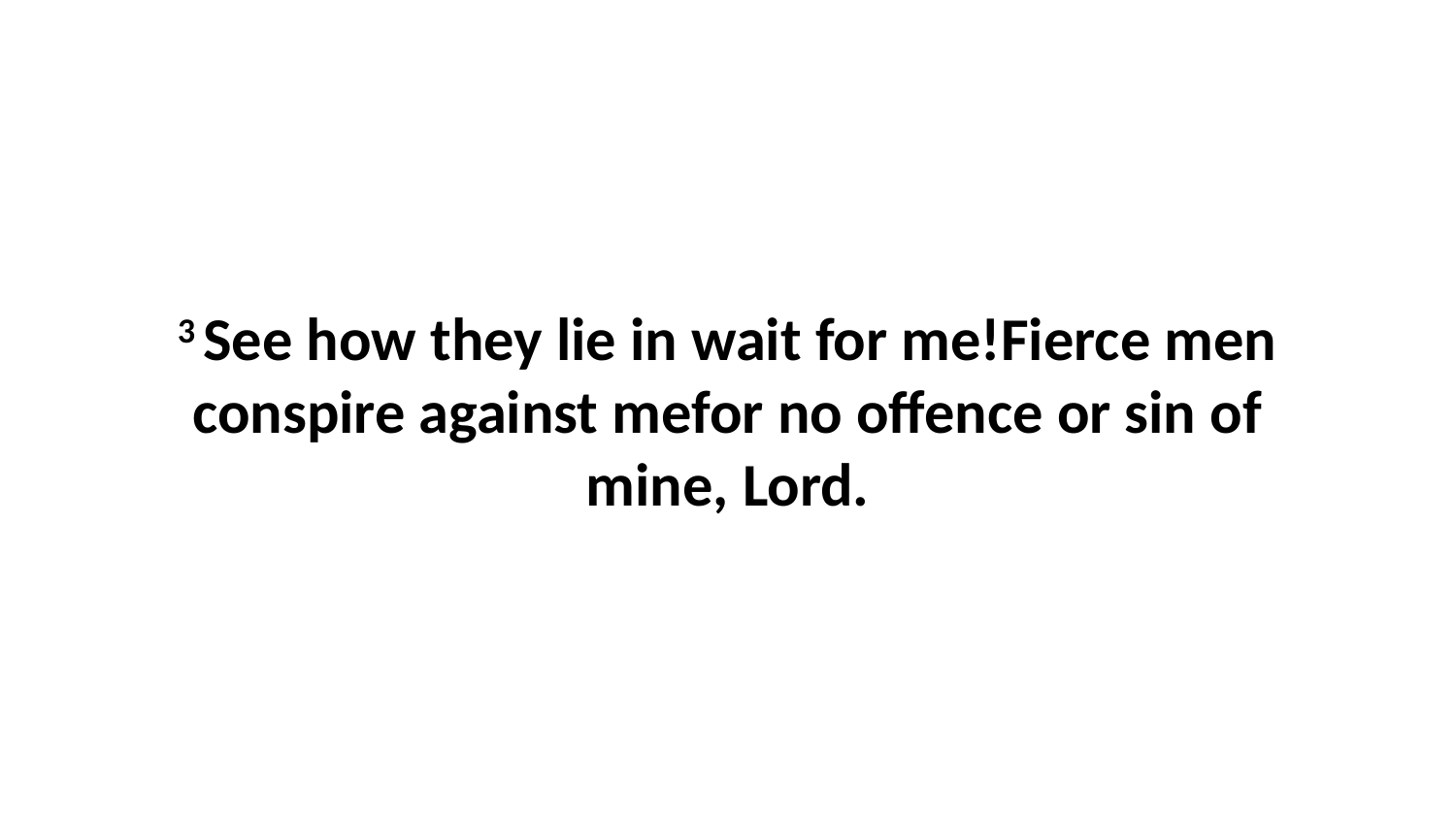

3 See how they lie in wait for me!Fierce men conspire against mefor no offence or sin of mine, Lord.